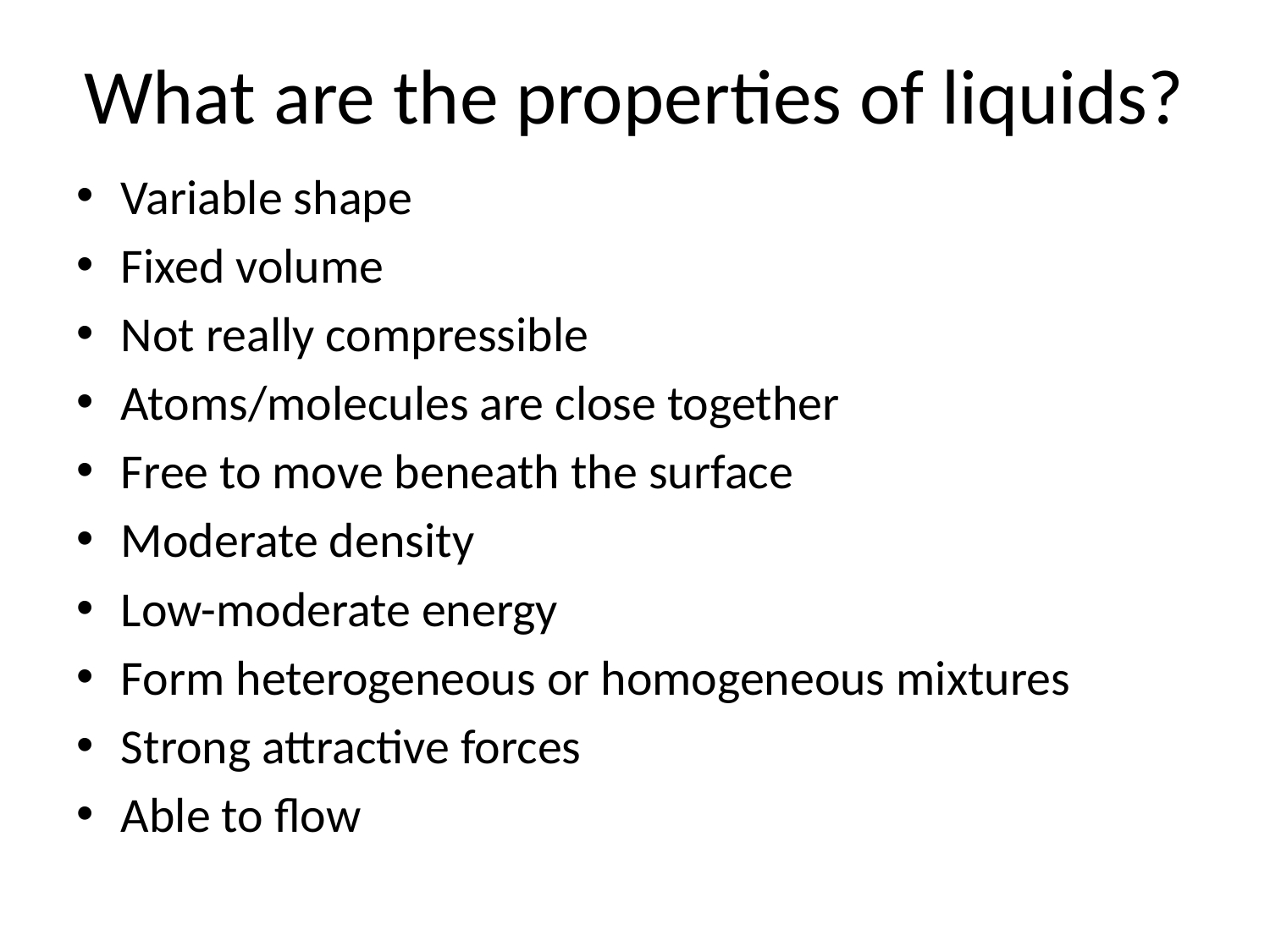

# What are the properties of liquids?
Variable shape
Fixed volume
Not really compressible
Atoms/molecules are close together
Free to move beneath the surface
Moderate density
Low-moderate energy
Form heterogeneous or homogeneous mixtures
Strong attractive forces
Able to flow